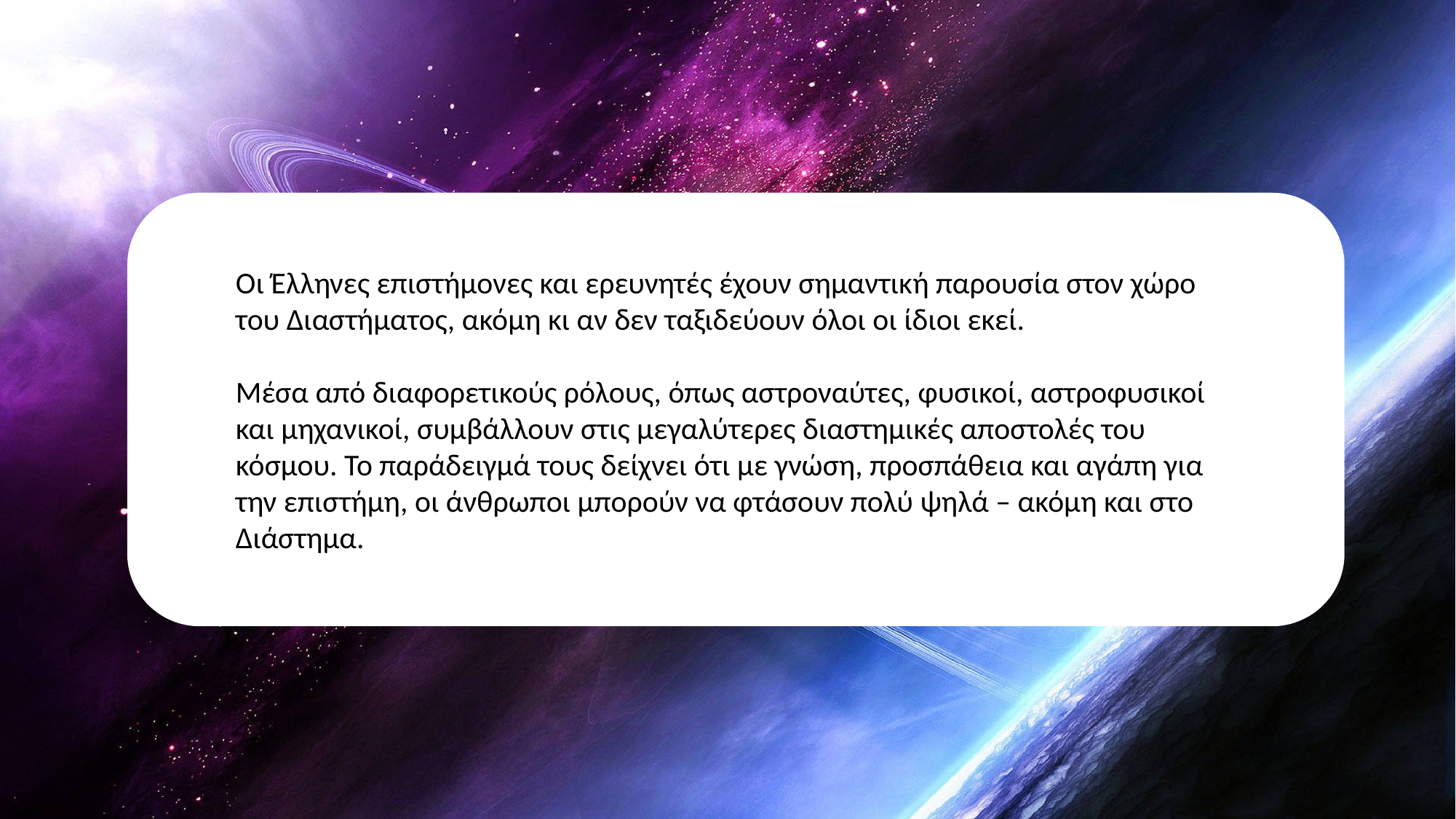

Οι Έλληνες επιστήμονες και ερευνητές έχουν σημαντική παρουσία στον χώρο του Διαστήματος, ακόμη κι αν δεν ταξιδεύουν όλοι οι ίδιοι εκεί.

Μέσα από διαφορετικούς ρόλους, όπως αστροναύτες, φυσικοί, αστροφυσικοί και μηχανικοί, συμβάλλουν στις μεγαλύτερες διαστημικές αποστολές του κόσμου. Το παράδειγμά τους δείχνει ότι με γνώση, προσπάθεια και αγάπη για την επιστήμη, οι άνθρωποι μπορούν να φτάσουν πολύ ψηλά – ακόμη και στο Διάστημα.